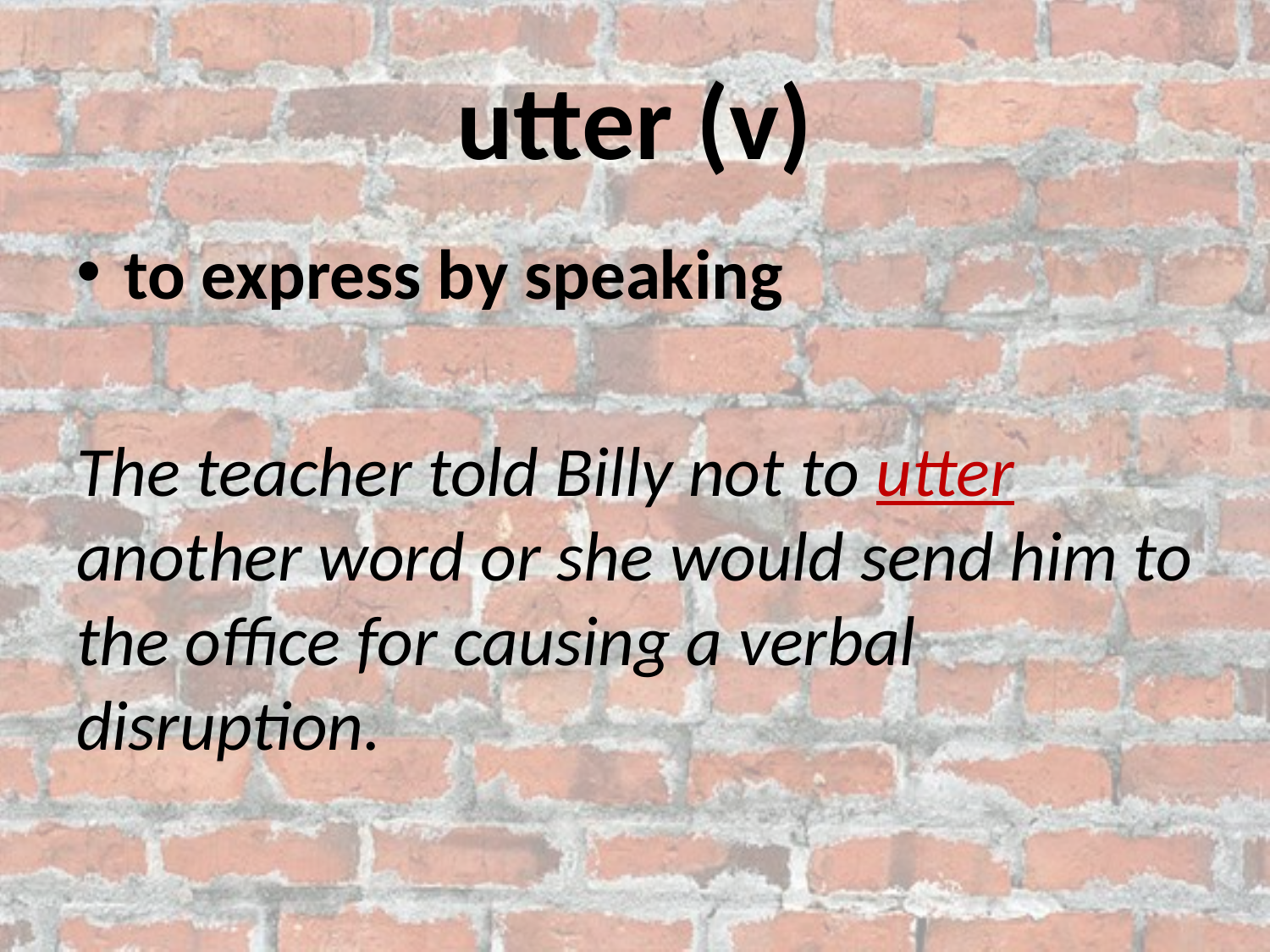

# utter (v)
to express by speaking

The teacher told Billy not to utter another word or she would send him to the office for causing a verbal disruption.